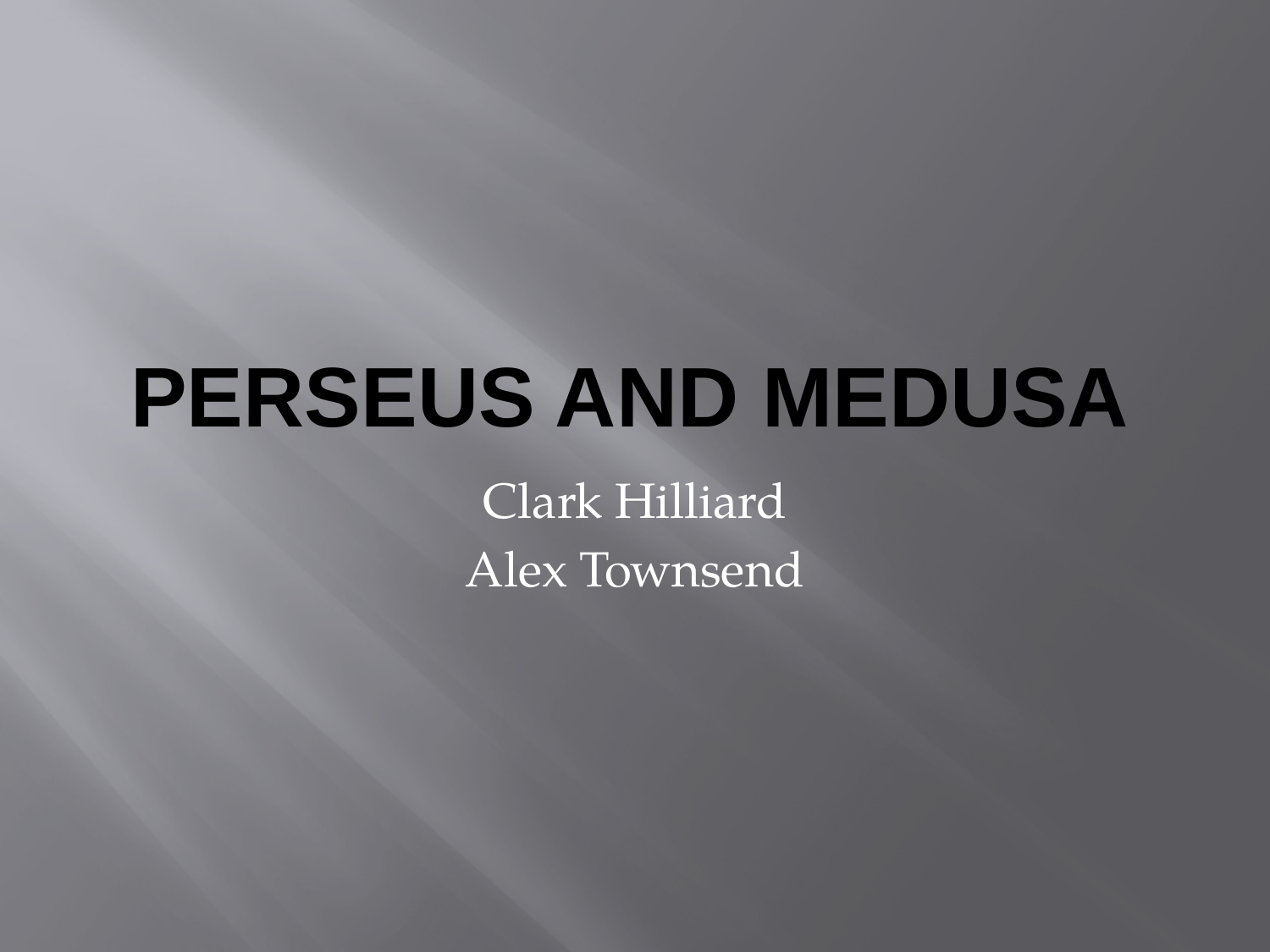

# Perseus and Medusa
Clark Hilliard
Alex Townsend